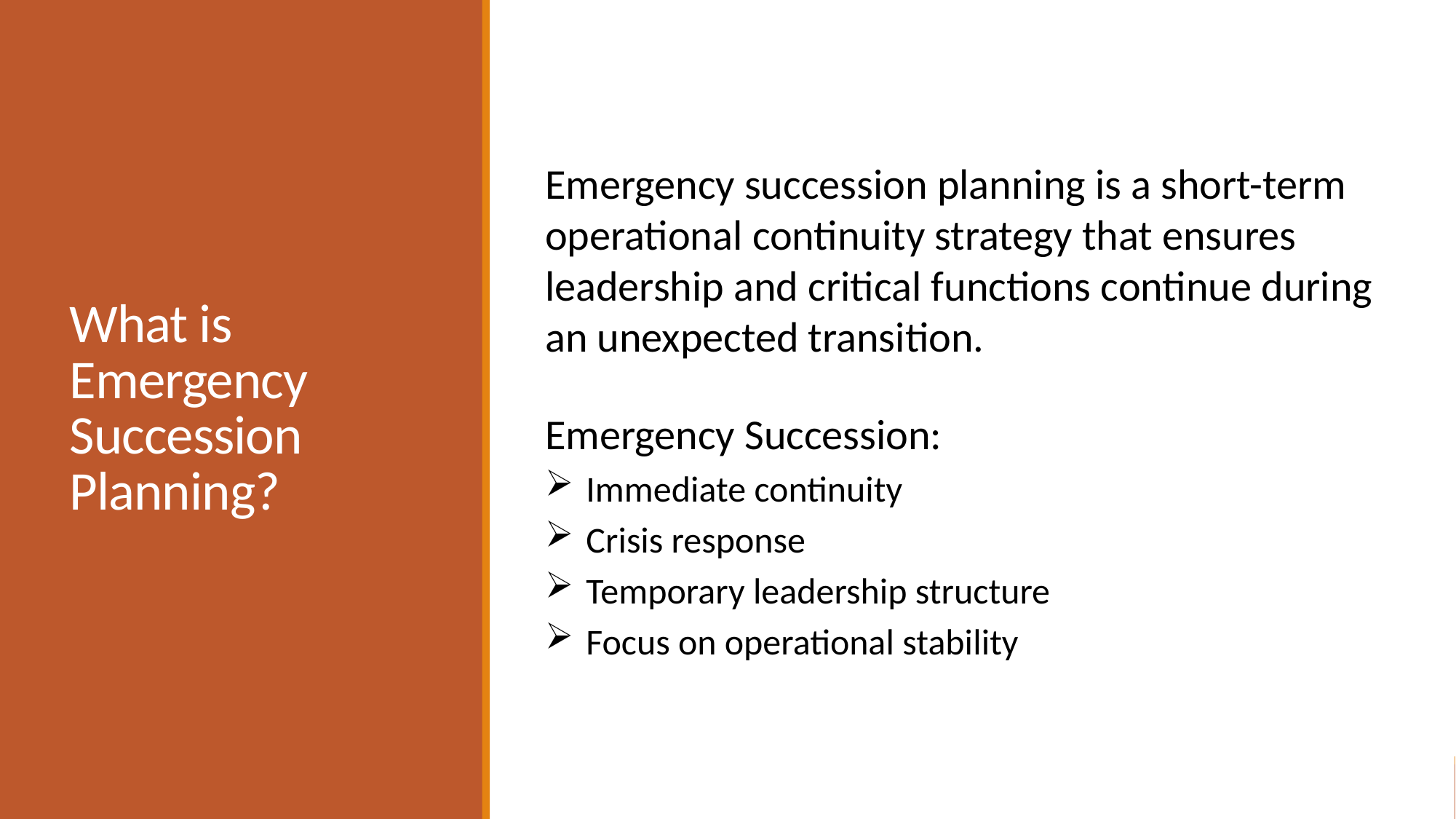

# What is Emergency Succession Planning?
Emergency succession planning is a short-term operational continuity strategy that ensures leadership and critical functions continue during an unexpected transition.

Emergency Succession:
Immediate continuity
Crisis response
Temporary leadership structure
Focus on operational stability